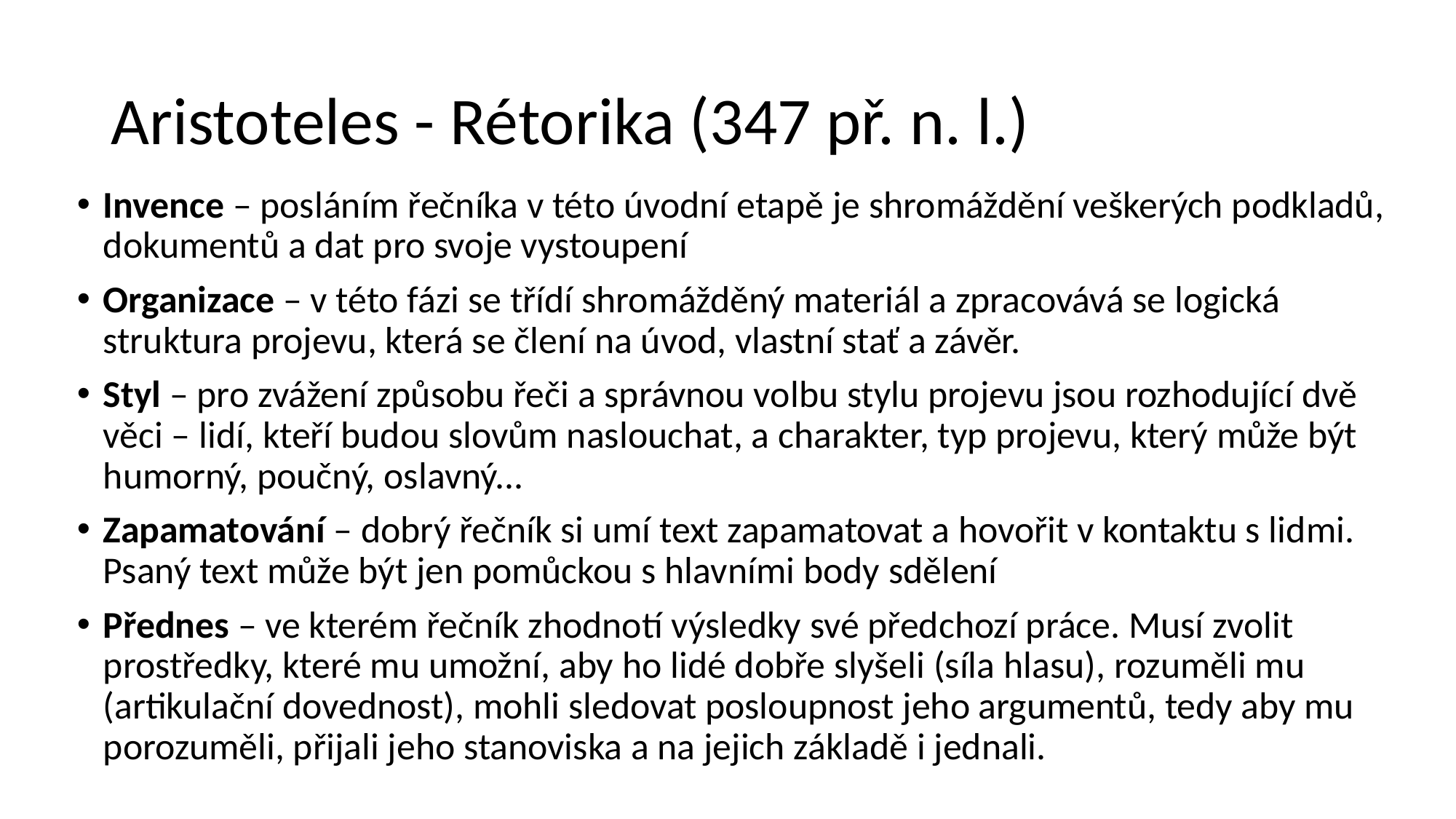

# Aristoteles - Rétorika (347 př. n. l.)
Invence – posláním řečníka v této úvodní etapě je shromáždění veškerých podkladů, dokumentů a dat pro svoje vystoupení
Organizace – v této fázi se třídí shromážděný materiál a zpracovává se logická struktura projevu, která se člení na úvod, vlastní stať a závěr.
Styl – pro zvážení způsobu řeči a správnou volbu stylu projevu jsou rozhodující dvě věci – lidí, kteří budou slovům naslouchat, a charakter, typ projevu, který může být humorný, poučný, oslavný...
Zapamatování – dobrý řečník si umí text zapamatovat a hovořit v kontaktu s lidmi. Psaný text může být jen pomůckou s hlavními body sdělení
Přednes – ve kterém řečník zhodnotí výsledky své předchozí práce. Musí zvolit prostředky, které mu umožní, aby ho lidé dobře slyšeli (síla hlasu), rozuměli mu (artikulační dovednost), mohli sledovat posloupnost jeho argumentů, tedy aby mu porozuměli, přijali jeho stanoviska a na jejich základě i jednali.